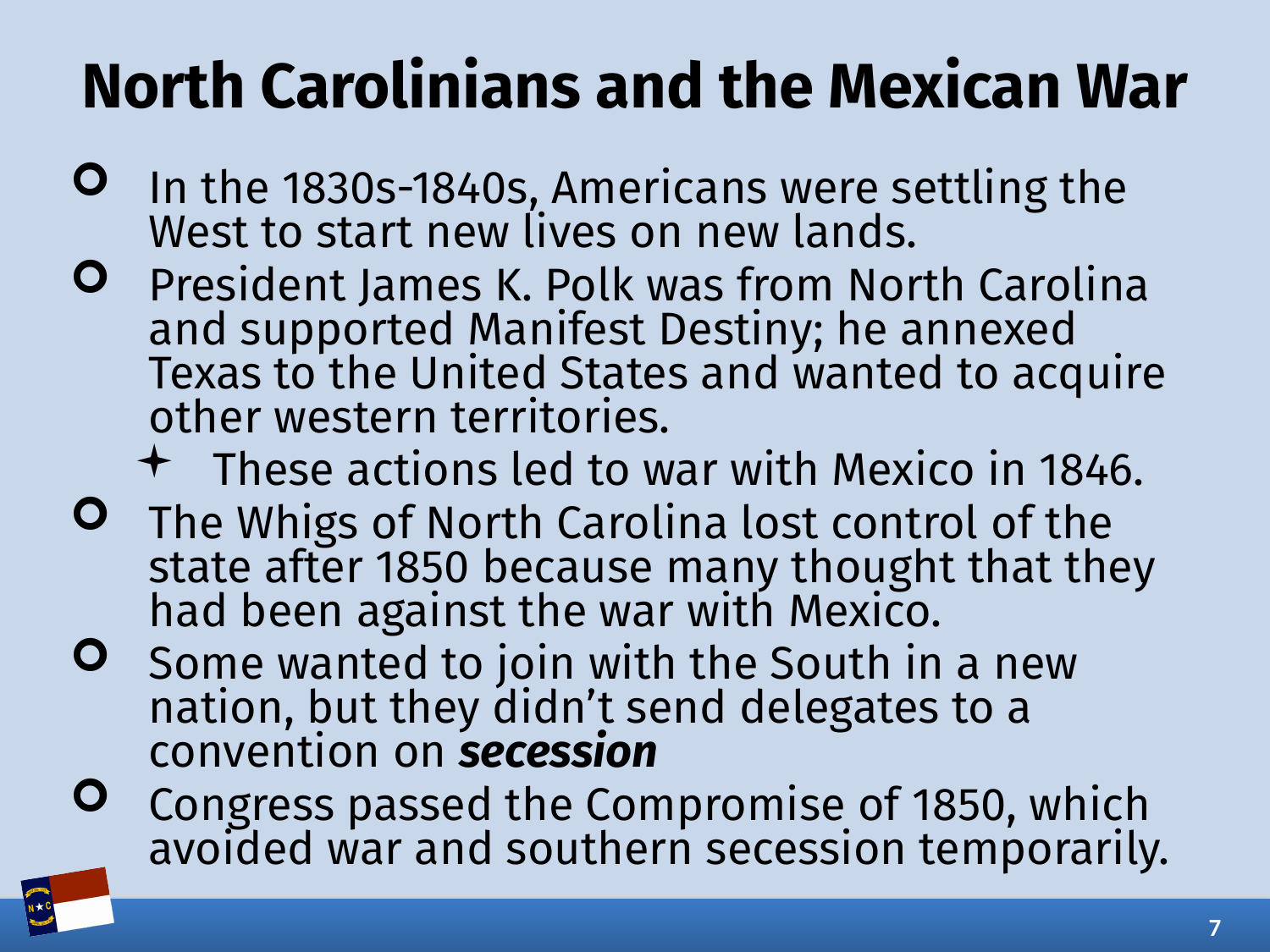

# North Carolinians and the Mexican War
In the 1830s-1840s, Americans were settling the West to start new lives on new lands.
President James K. Polk was from North Carolina and supported Manifest Destiny; he annexed Texas to the United States and wanted to acquire other western territories.
These actions led to war with Mexico in 1846.
The Whigs of North Carolina lost control of the state after 1850 because many thought that they had been against the war with Mexico.
Some wanted to join with the South in a new nation, but they didn’t send delegates to a convention on secession
Congress passed the Compromise of 1850, which avoided war and southern secession temporarily.
7